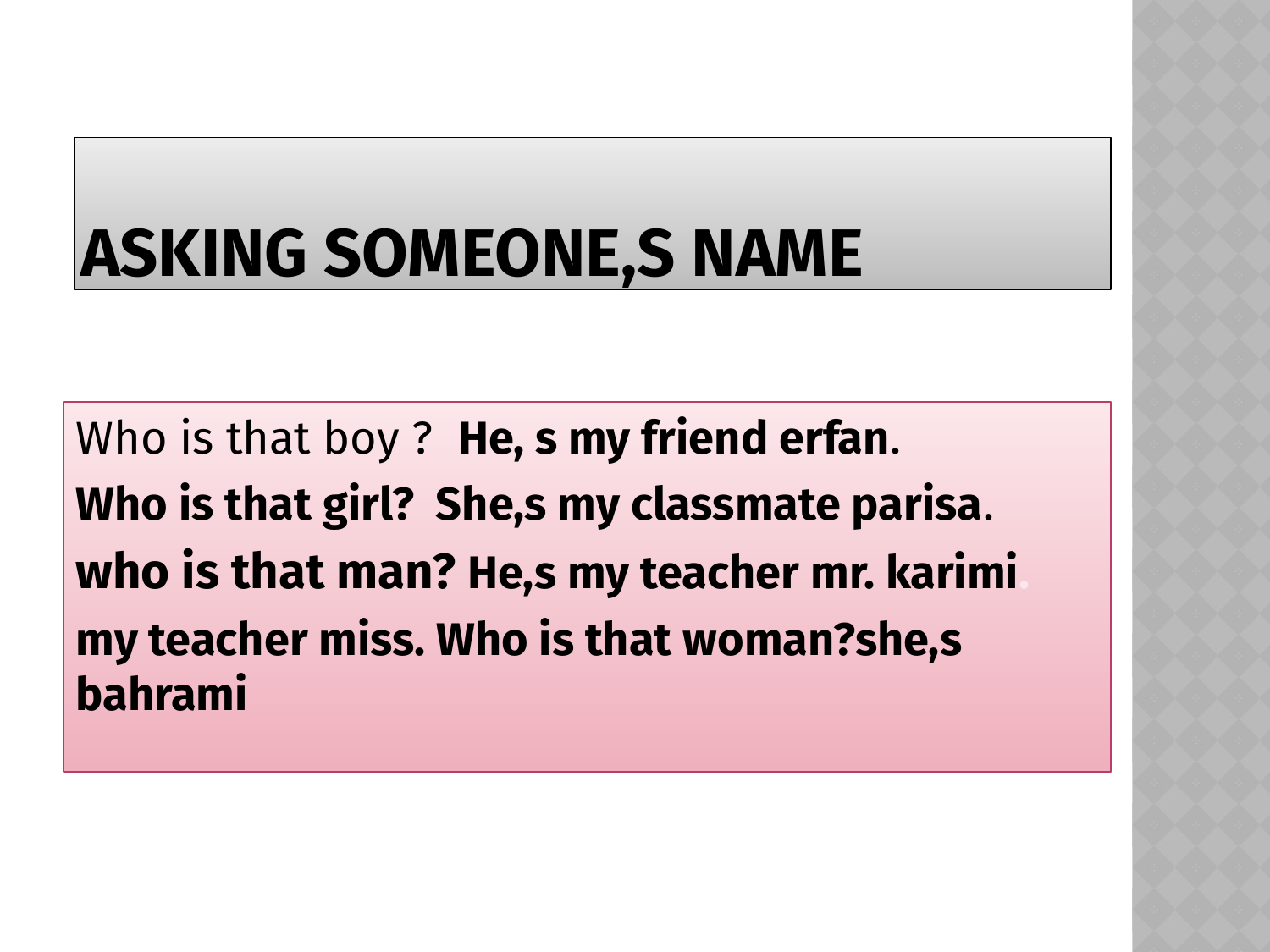

# Asking someone,s name
Who is that boy ?  He, s my friend erfan.
Who is that girl?  She,s my classmate parisa.
who is that man? He,s my teacher mr. karimi.
my teacher miss. Who is that woman?she,s bahrami